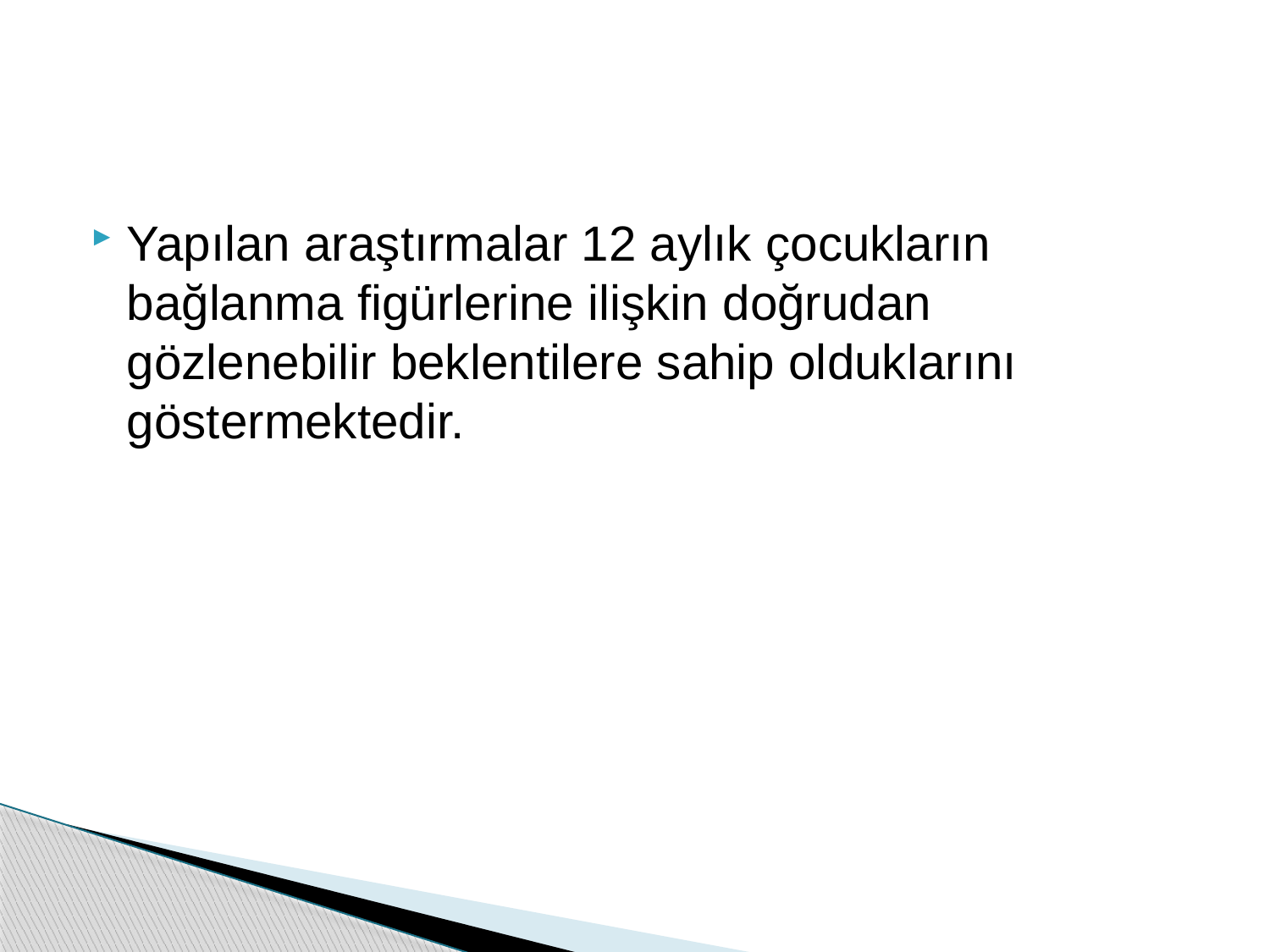

#
Yapılan araştırmalar 12 aylık çocukların bağlanma figürlerine ilişkin doğrudan gözlenebilir beklentilere sahip olduklarını göstermektedir.